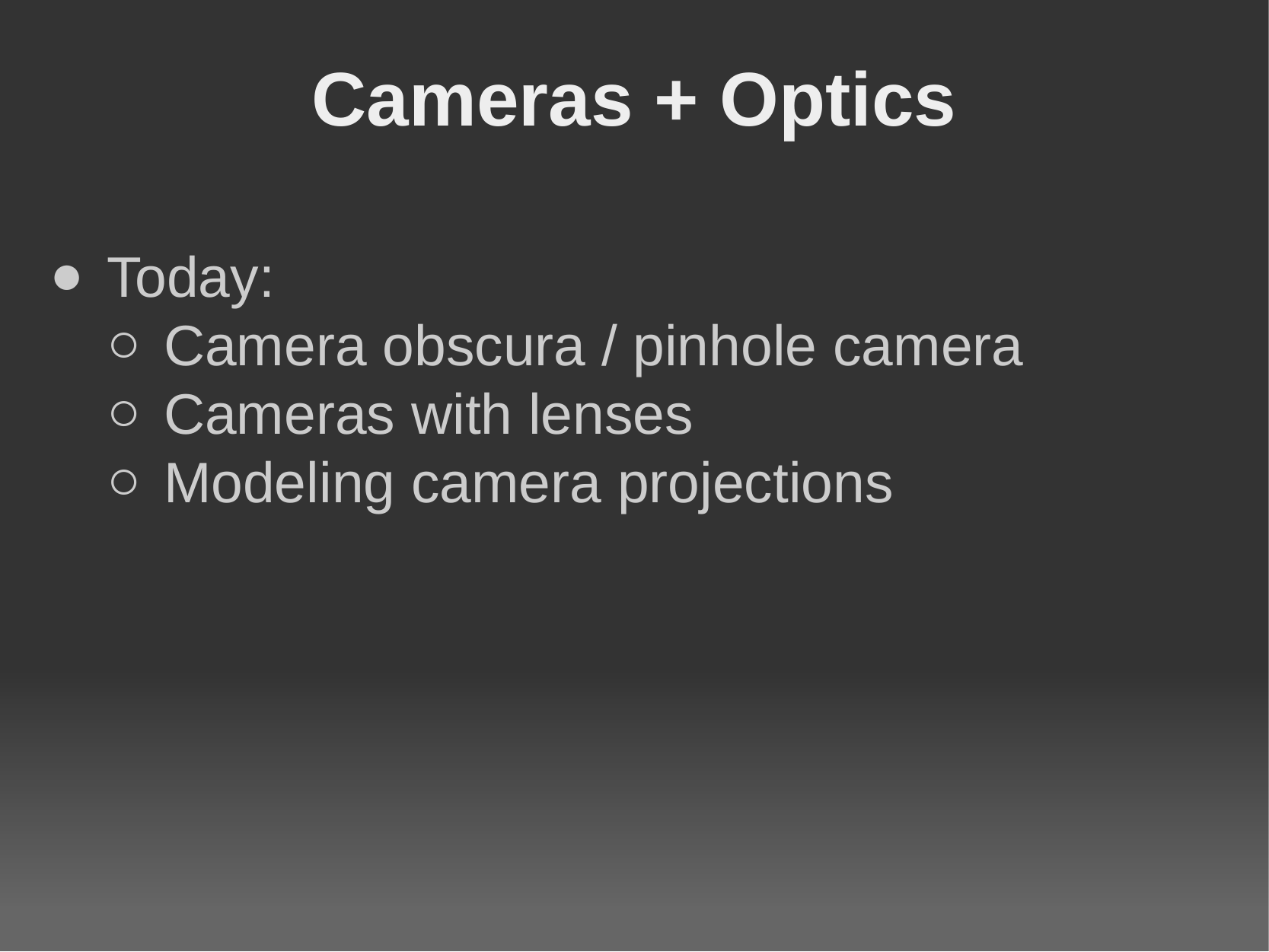

# Cameras + Optics
Today:
Camera obscura / pinhole camera
Cameras with lenses
Modeling camera projections